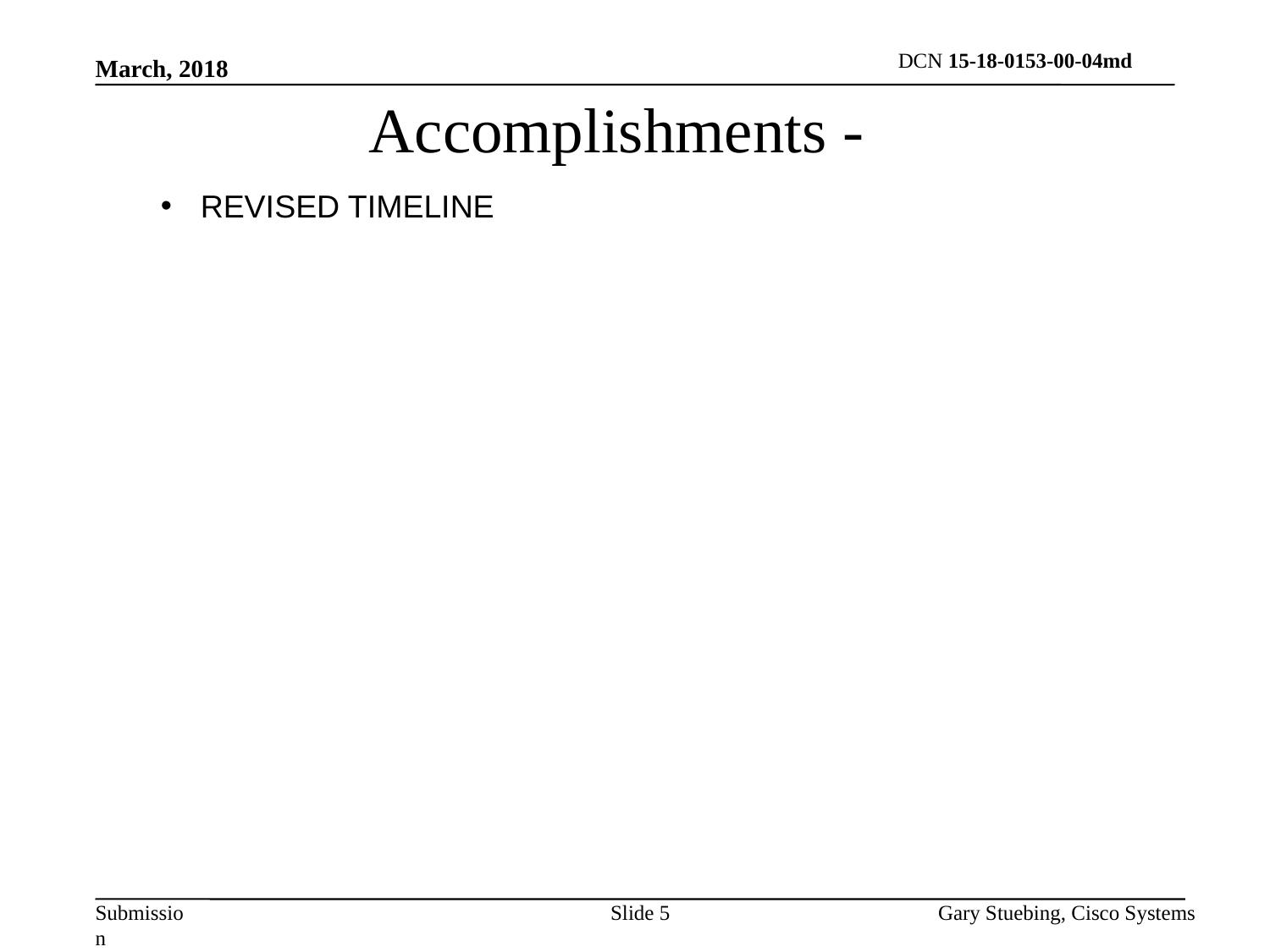

March, 2018
# Accomplishments -
REVISED TIMELINE
Slide 5
Gary Stuebing, Cisco Systems